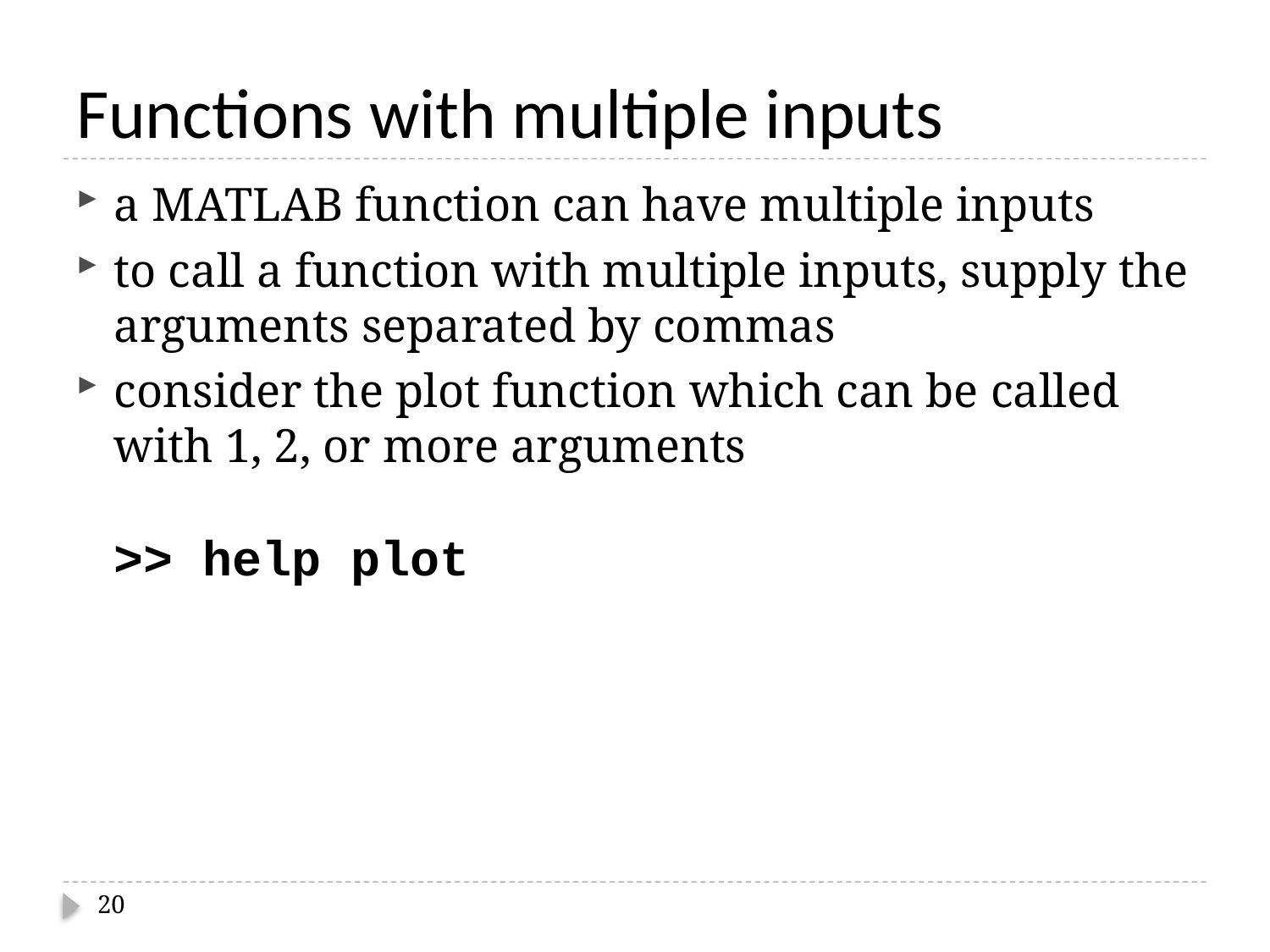

# Functions with multiple inputs
a MATLAB function can have multiple inputs
to call a function with multiple inputs, supply the arguments separated by commas
consider the plot function which can be called with 1, 2, or more arguments
>> help plot
20